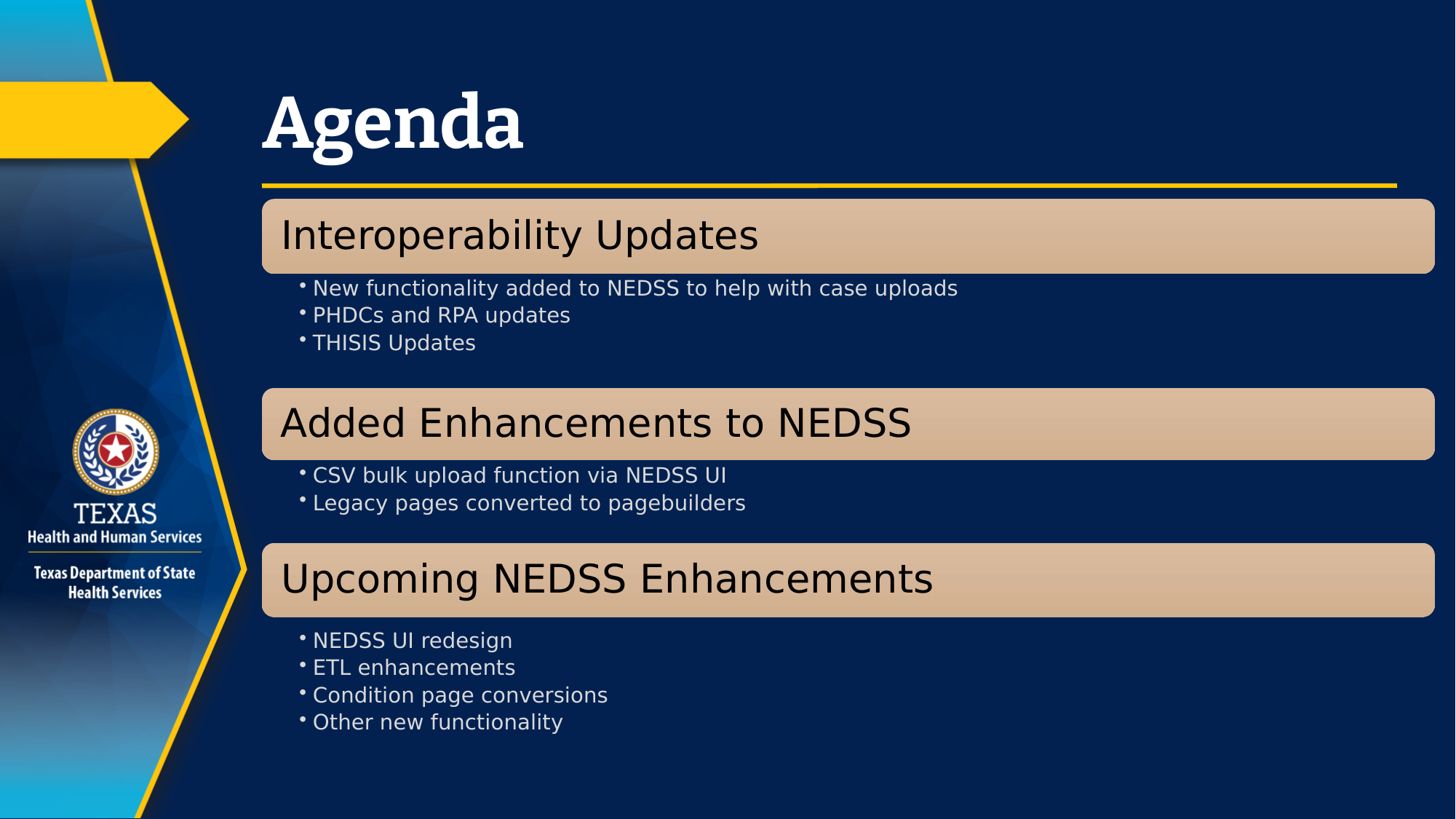

# Agenda
Interoperability Updates
New functionality added to NEDSS to help with case uploads
PHDCs and RPA updates
THISIS Updates
Added Enhancements to NEDSS
CSV bulk upload function via NEDSS UI
Legacy pages converted to pagebuilders
Upcoming NEDSS Enhancements
NEDSS UI redesign
ETL enhancements
Condition page conversions
Other new functionality